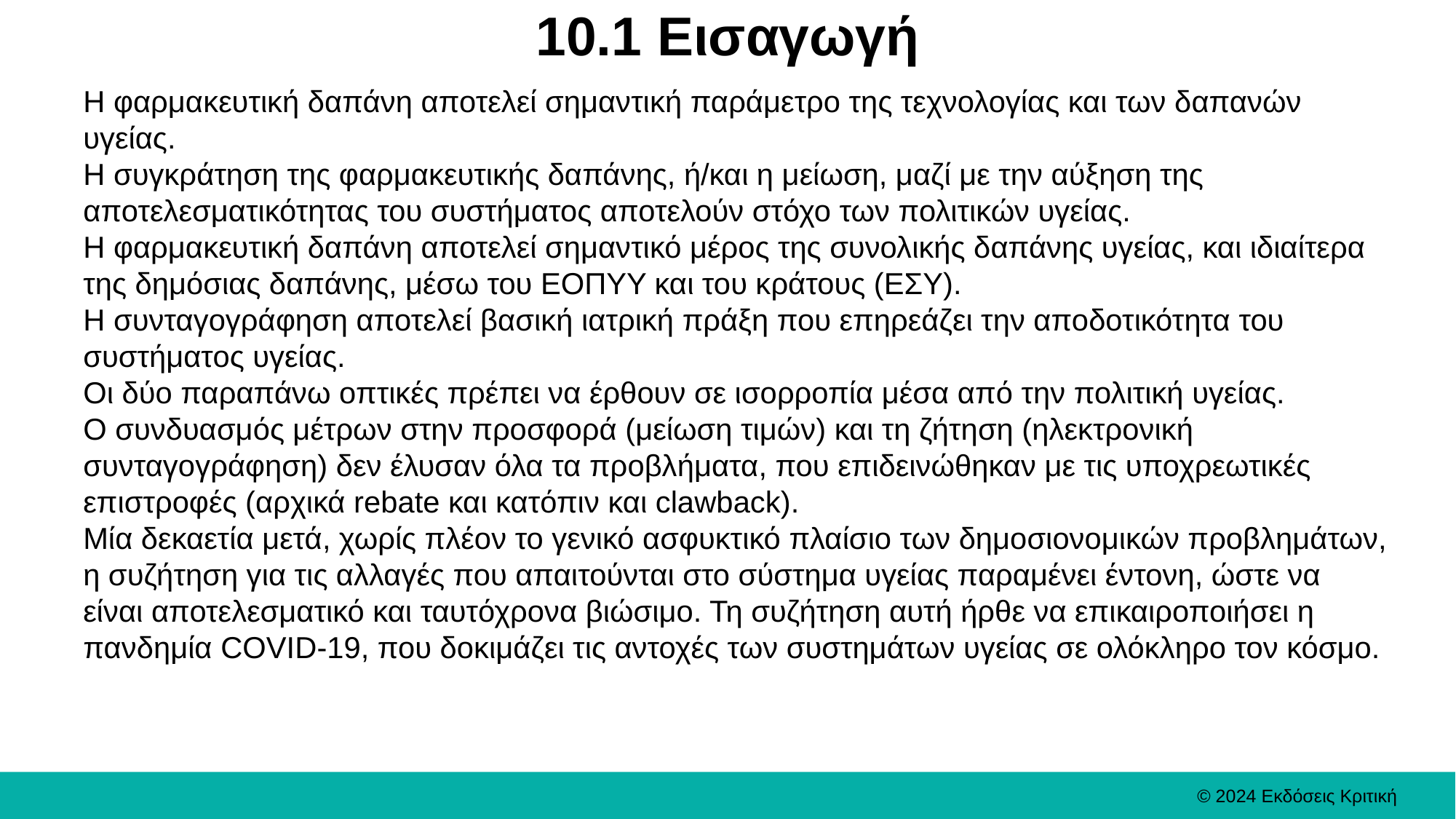

# 10.1 Εισαγωγή
Η φαρμακευτική δαπάνη αποτελεί σημαντική παράμετρο της τεχνολογίας και των δαπανών υγείας.
Η συγκράτηση της φαρμακευτικής δαπάνης, ή/και η μείωση, μαζί με την αύξηση της αποτελεσματικότητας του συστήματος αποτελούν στόχο των πολιτικών υγείας.
Η φαρμακευτική δαπάνη αποτελεί σημαντικό μέρος της συνολικής δαπάνης υγείας, και ιδιαίτερα της δημόσιας δαπάνης, μέσω του ΕΟΠΥΥ και του κράτους (ΕΣΥ).
Η συνταγογράφηση αποτελεί βασική ιατρική πράξη που επηρεάζει την αποδοτικότητα του συστήματος υγείας.
Οι δύο παραπάνω οπτικές πρέπει να έρθουν σε ισορροπία μέσα από την πολιτική υγείας.
Ο συνδυασμός μέτρων στην προσφορά (μείωση τιμών) και τη ζήτηση (ηλεκτρονική συνταγογράφηση) δεν έλυσαν όλα τα προβλήματα, που επιδεινώθηκαν με τις υποχρεωτικές επιστροφές (αρχικά rebate και κατόπιν και clawback).
Μία δεκαετία μετά, χωρίς πλέον το γενικό ασφυκτικό πλαίσιο των δημοσιονομικών προβλημάτων, η συζήτηση για τις αλλαγές που απαιτούνται στο σύστημα υγείας παραμένει έντονη, ώστε να είναι αποτελεσματικό και ταυτόχρονα βιώσιμο. Τη συζήτηση αυτή ήρθε να επικαιροποιήσει η πανδημία COVID-19, που δοκιμάζει τις αντοχές των συστημάτων υγείας σε ολόκληρο τον κόσμο.

© 2024 Εκδόσεις Κριτική